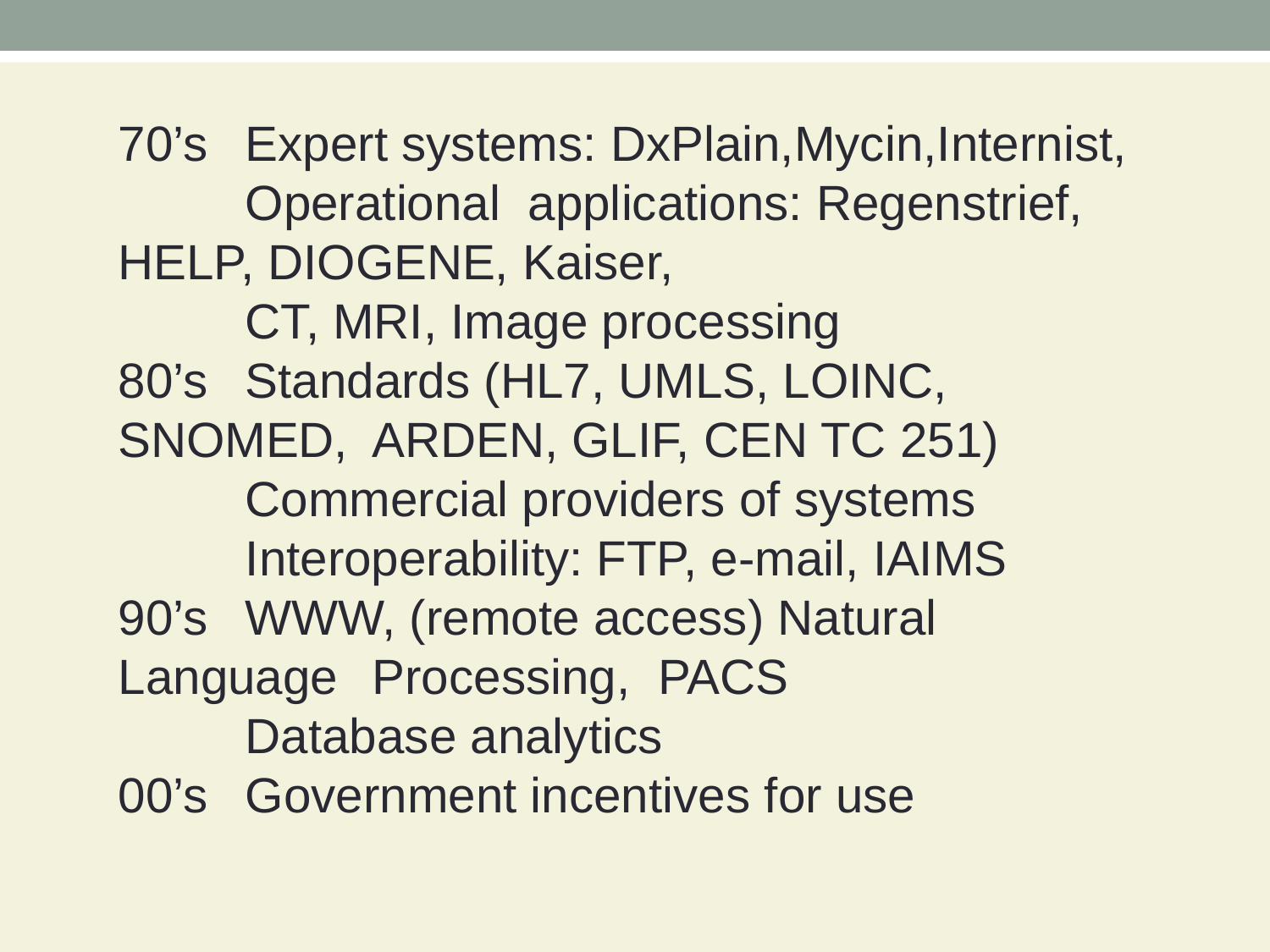

70’s 	Expert systems: DxPlain,Mycin,Internist,
	Operational  applications: Regenstrief, 	HELP, DIOGENE, Kaiser,
	CT, MRI, Image processing
80’s	Standards (HL7, UMLS, LOINC, 	SNOMED, 	ARDEN, GLIF, CEN TC 251)
	Commercial providers of systems
	Interoperability: FTP, e-mail, IAIMS
90’s	WWW, (remote access) Natural Language 	Processing,  PACS
	Database analytics
00’s	Government incentives for use